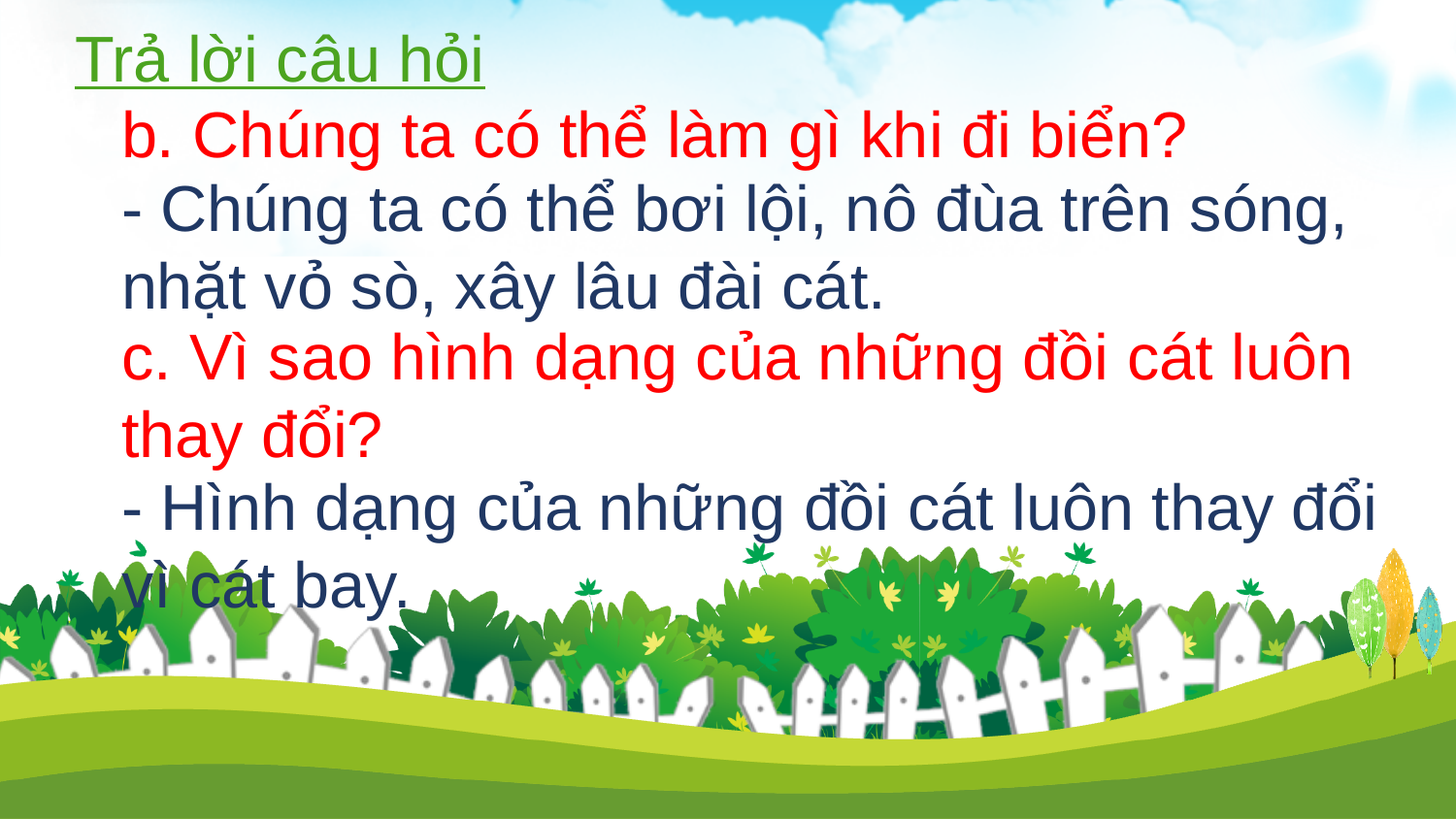

Trả lời câu hỏi
b. Chúng ta có thể làm gì khi đi biển?
- Chúng ta có thể bơi lội, nô đùa trên sóng, nhặt vỏ sò, xây lâu đài cát.
c. Vì sao hình dạng của những đồi cát luôn thay đổi?
- Hình dạng của những đồi cát luôn thay đổi vì cát bay.